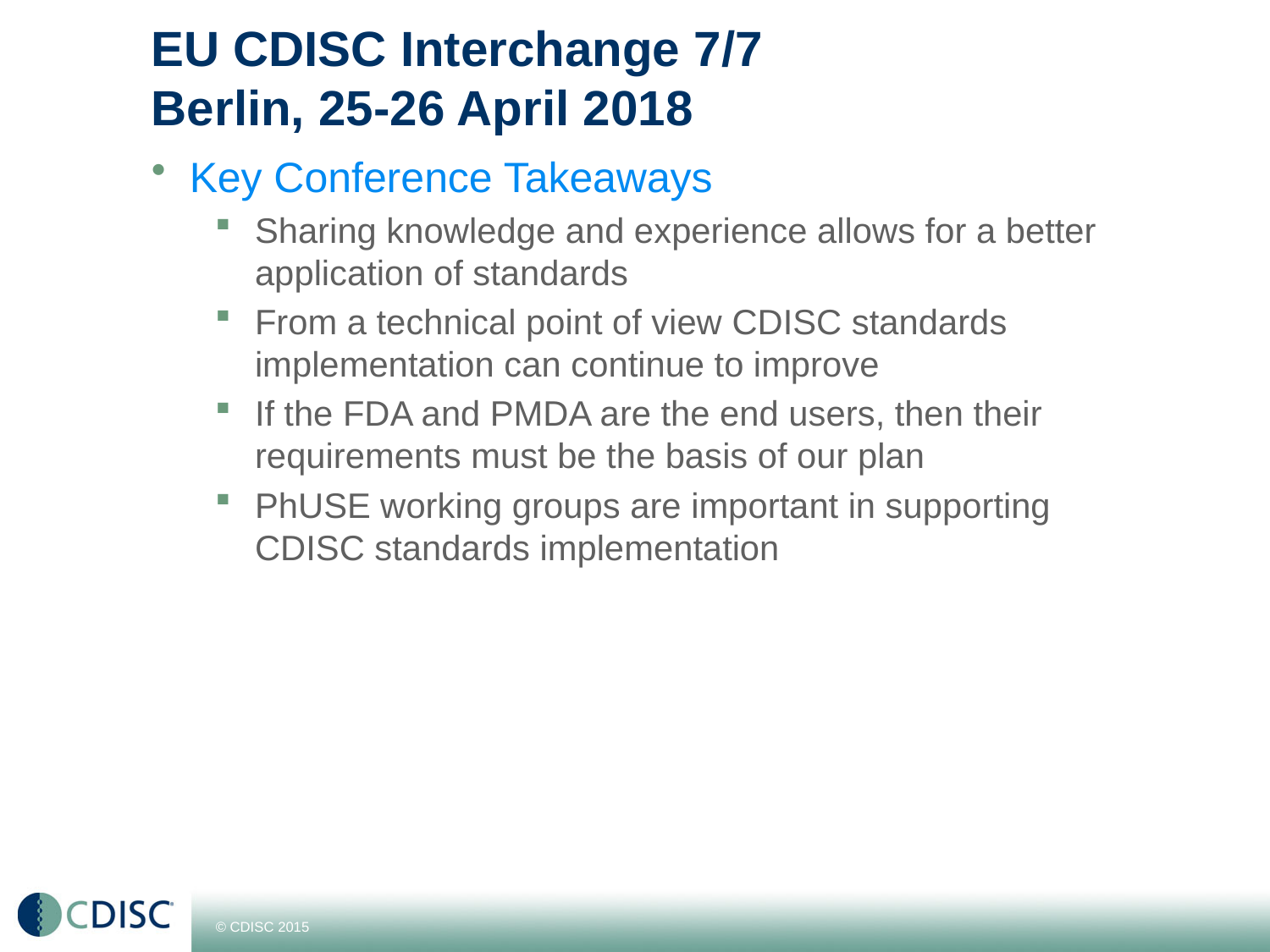

# EU CDISC Interchange 7/7 Berlin, 25-26 April 2018
Key Conference Takeaways
Sharing knowledge and experience allows for a better application of standards
From a technical point of view CDISC standards implementation can continue to improve
If the FDA and PMDA are the end users, then their requirements must be the basis of our plan
PhUSE working groups are important in supporting CDISC standards implementation